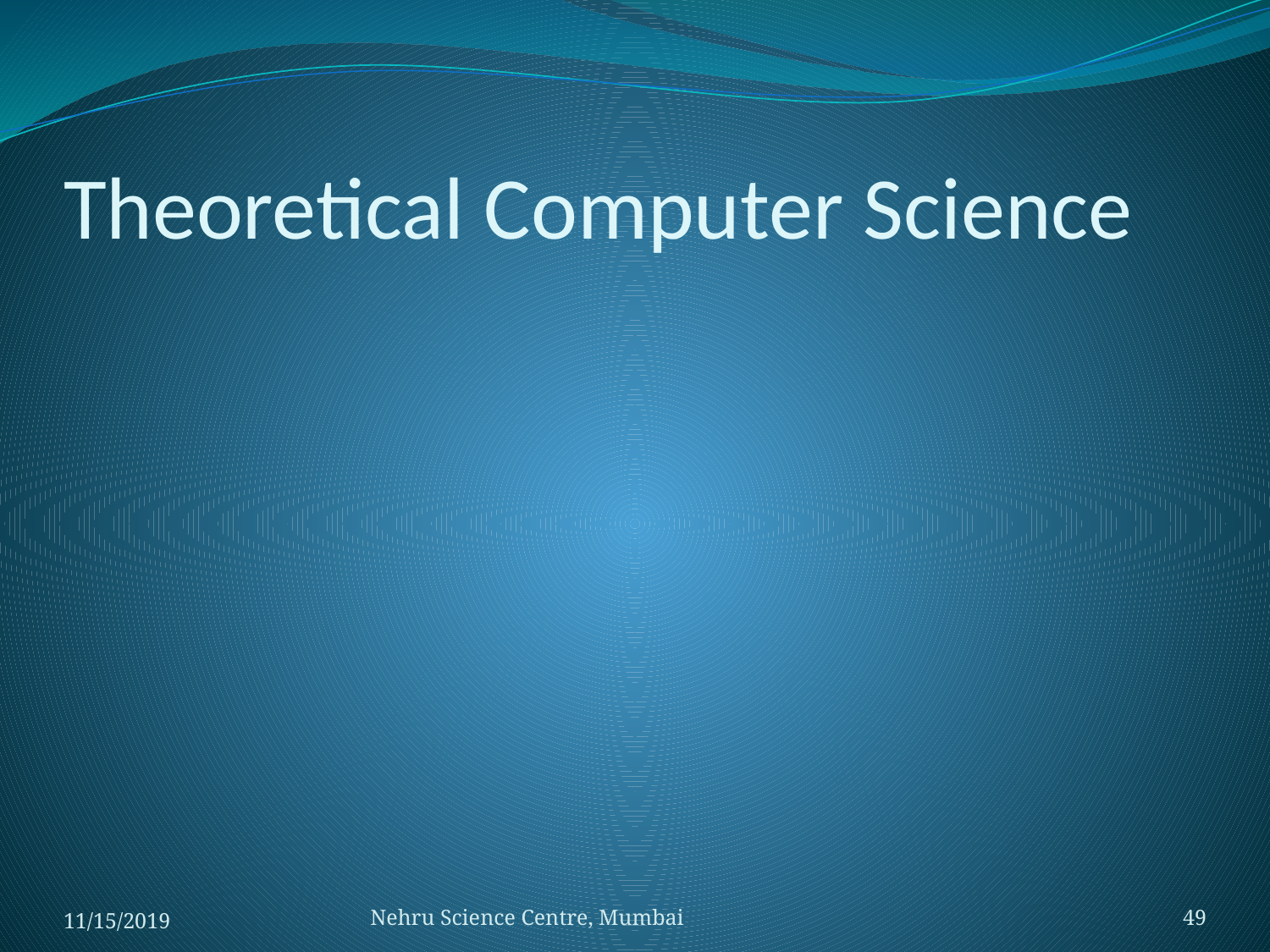

# Theoretical Computer Science

11/15/2019
Nehru Science Centre, Mumbai
49